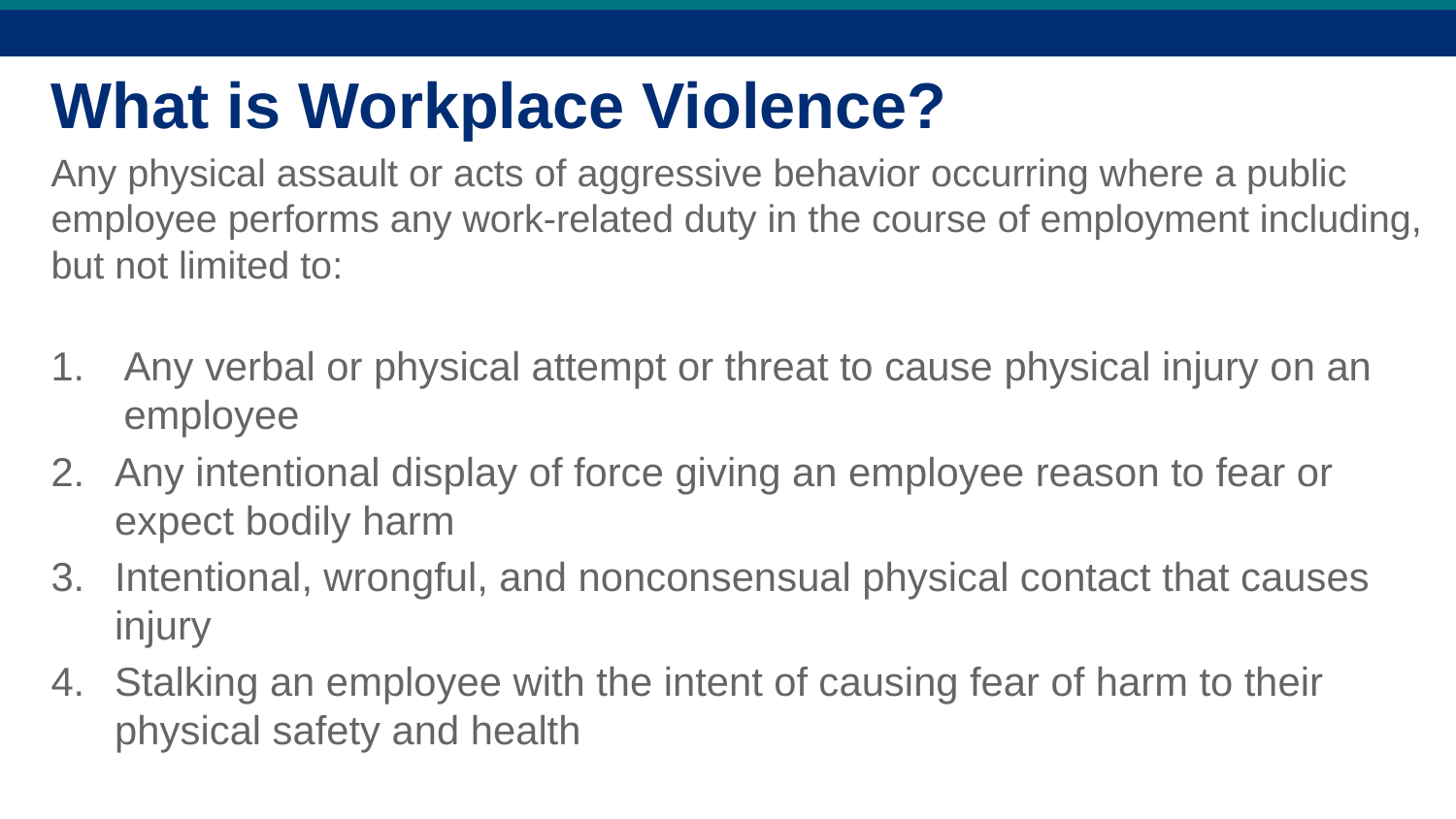

# What is Workplace Violence?
Any physical assault or acts of aggressive behavior occurring where a public employee performs any work-related duty in the course of employment including, but not limited to:

Any verbal or physical attempt or threat to cause physical injury on an employee
Any intentional display of force giving an employee reason to fear or expect bodily harm
Intentional, wrongful, and nonconsensual physical contact that causes injury
Stalking an employee with the intent of causing fear of harm to their physical safety and health